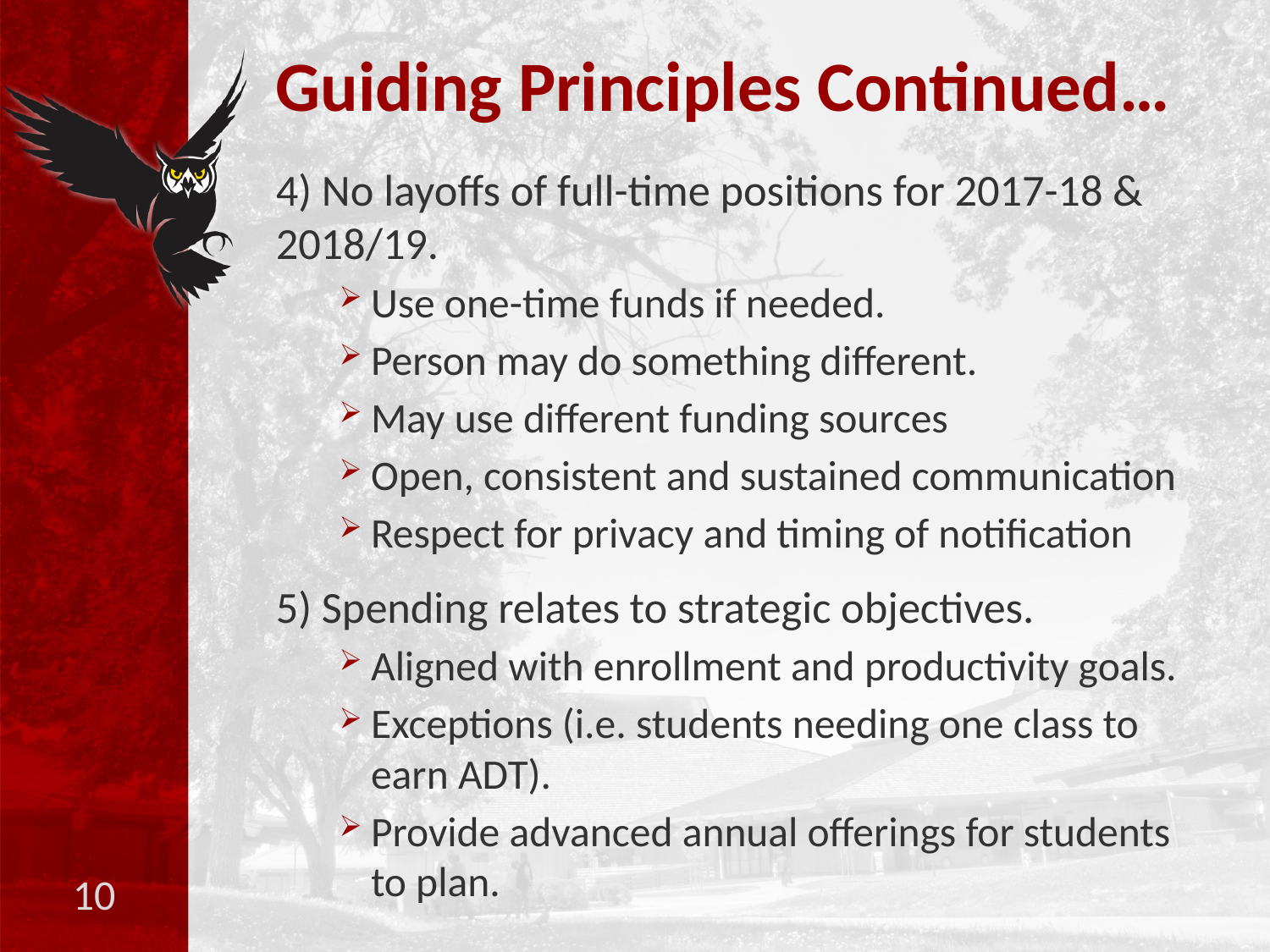

# Guiding Principles Continued…
4) No layoffs of full-time positions for 2017-18 & 2018/19.
Use one-time funds if needed.
Person may do something different.
May use different funding sources
Open, consistent and sustained communication
Respect for privacy and timing of notification
5) Spending relates to strategic objectives.
Aligned with enrollment and productivity goals.
Exceptions (i.e. students needing one class to earn ADT).
Provide advanced annual offerings for students to plan.